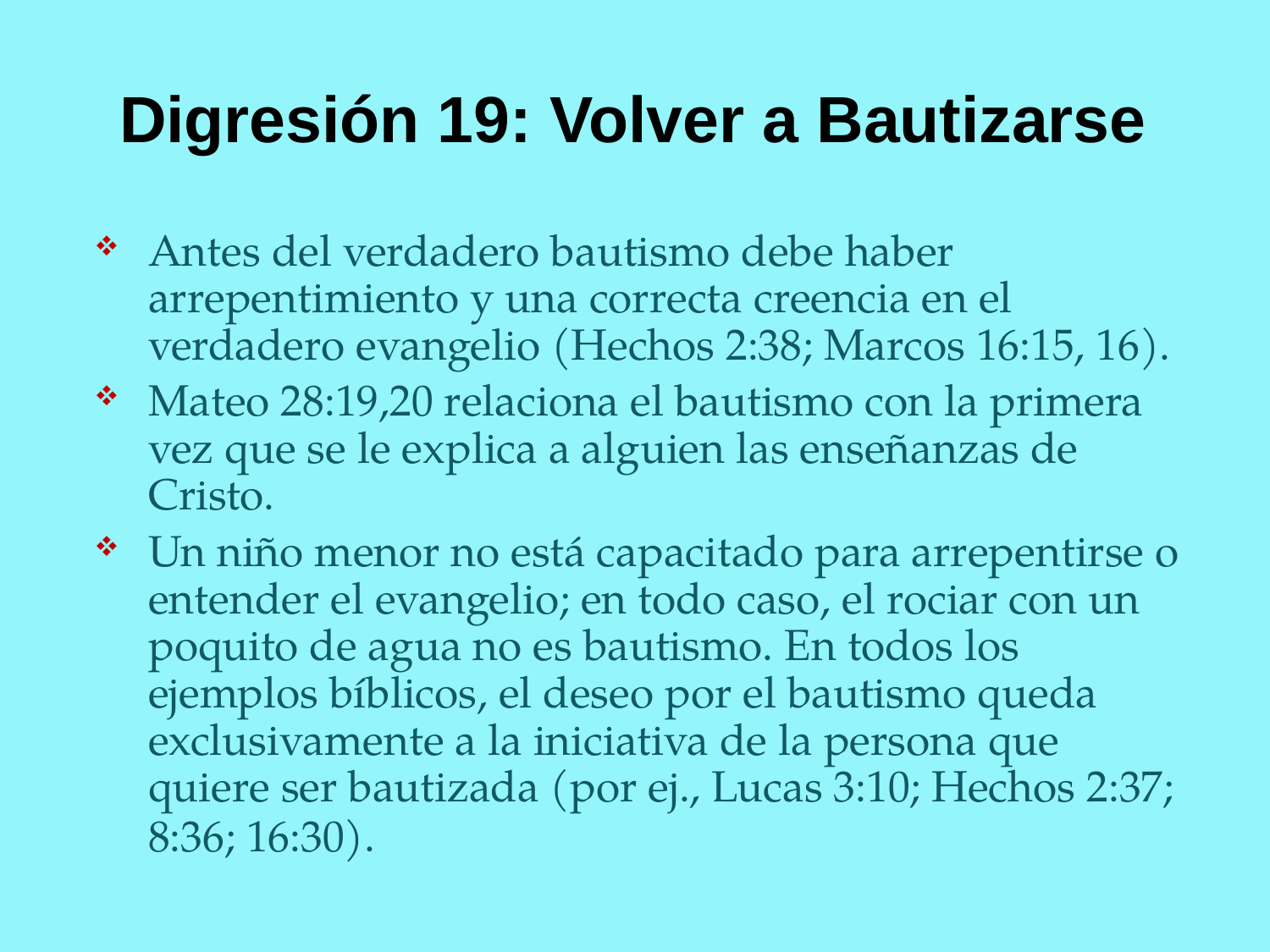

Digresión 19: Volver a Bautizarse
Antes del verdadero bautismo debe haber arrepentimiento y una correcta creencia en el verdadero evangelio (Hechos 2:38; Marcos 16:15, 16).
Mateo 28:19,20 relaciona el bautismo con la primera vez que se le explica a alguien las enseñanzas de Cristo.
Un niño menor no está capacitado para arrepentirse o entender el evangelio; en todo caso, el rociar con un poquito de agua no es bautismo. En todos los ejemplos bíblicos, el deseo por el bautismo queda exclusivamente a la iniciativa de la persona que quiere ser bautizada (por ej., Lucas 3:10; Hechos 2:37; 8:36; 16:30).